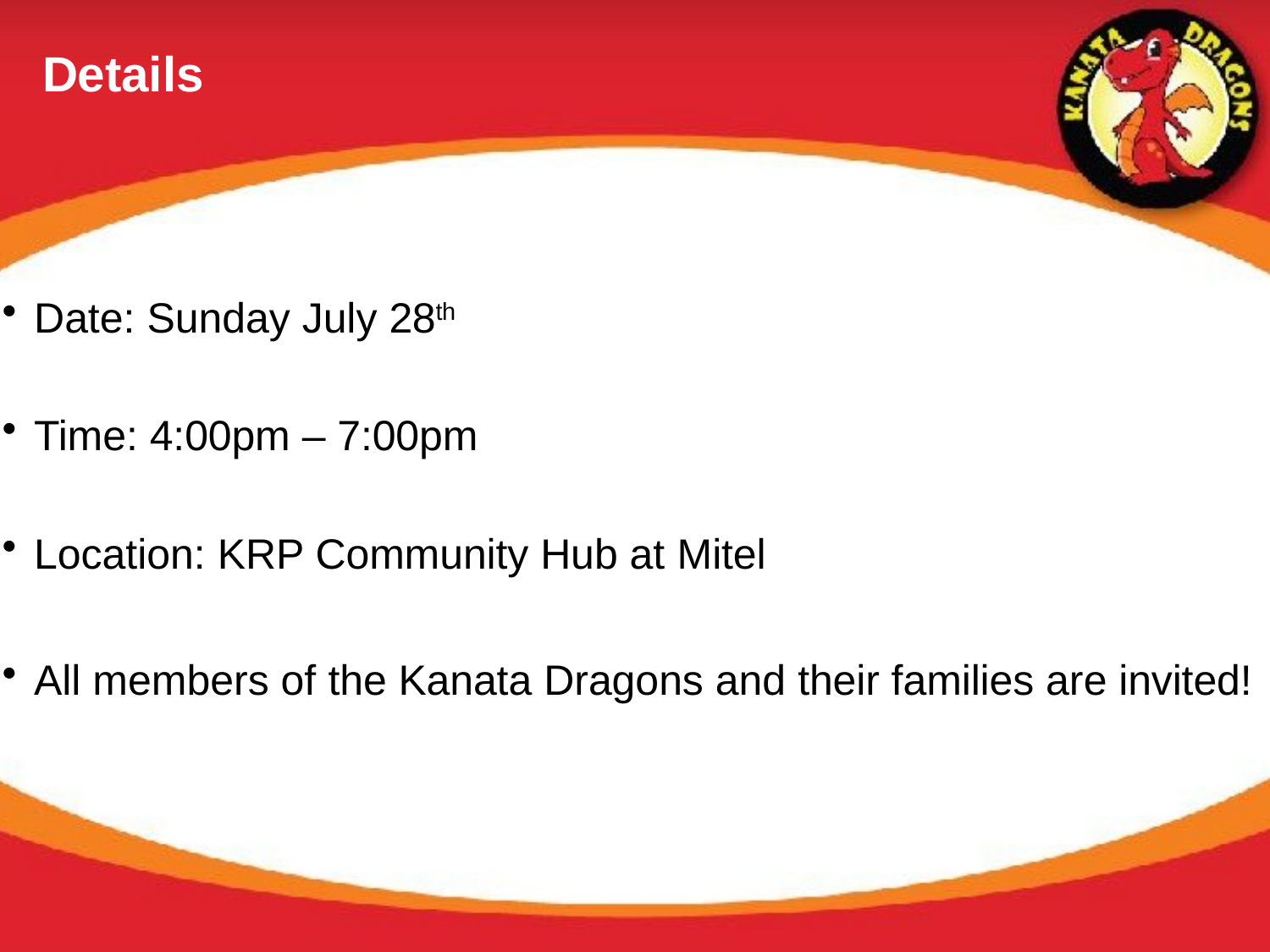

# Details
Date: Sunday July 28th
Time: 4:00pm – 7:00pm
Location: KRP Community Hub at Mitel
All members of the Kanata Dragons and their families are invited!